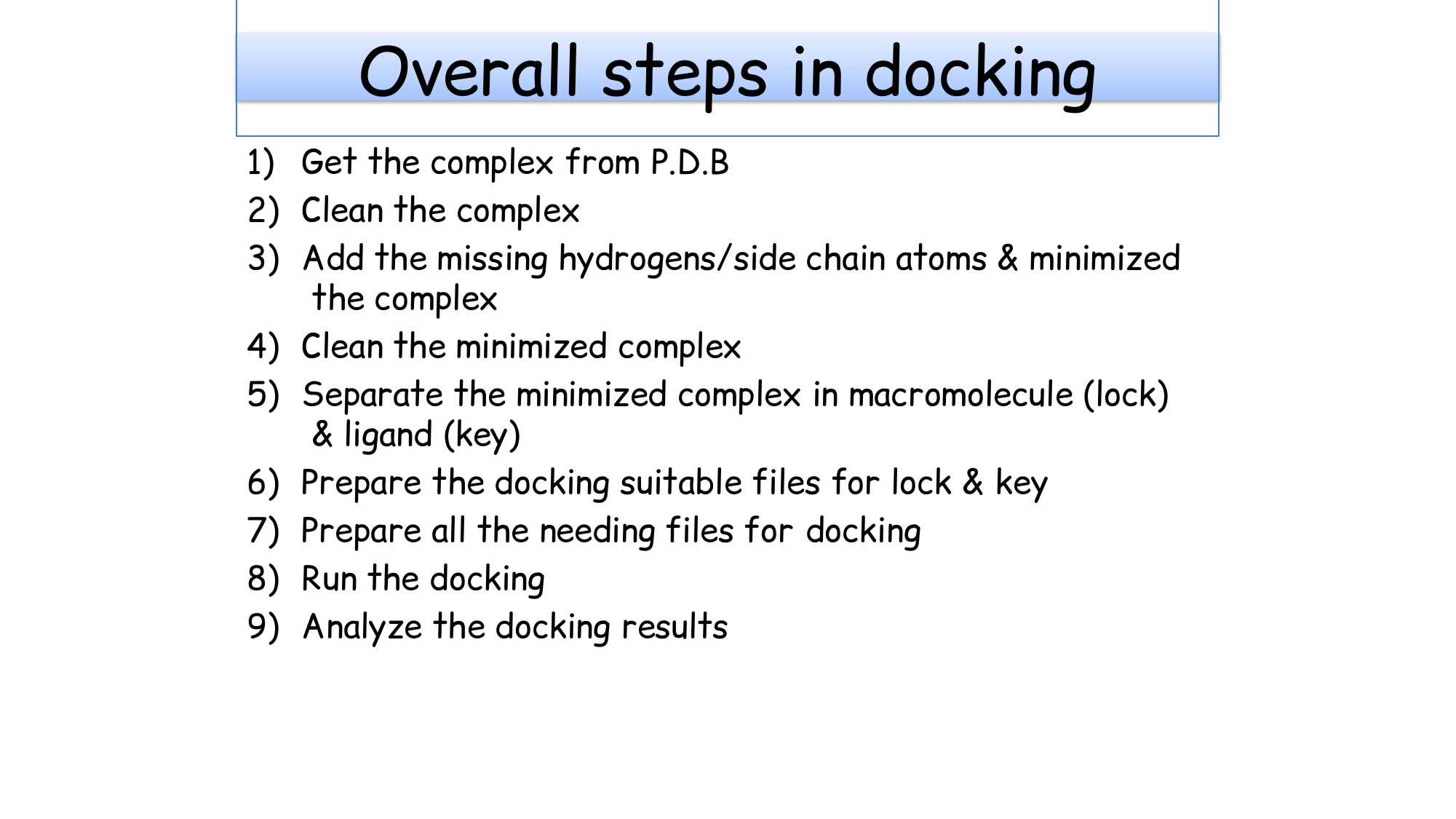

# Overall steps in docking
Get the complex from P.D.B
Clean the complex
Add the missing hydrogens/side chain atoms & minimized  the complex
Clean the minimized complex
Separate the minimized complex in macromolecule (lock)  & ligand (key)
Prepare the docking suitable files for lock & key
Prepare all the needing files for docking
Run the docking
Analyze the docking results